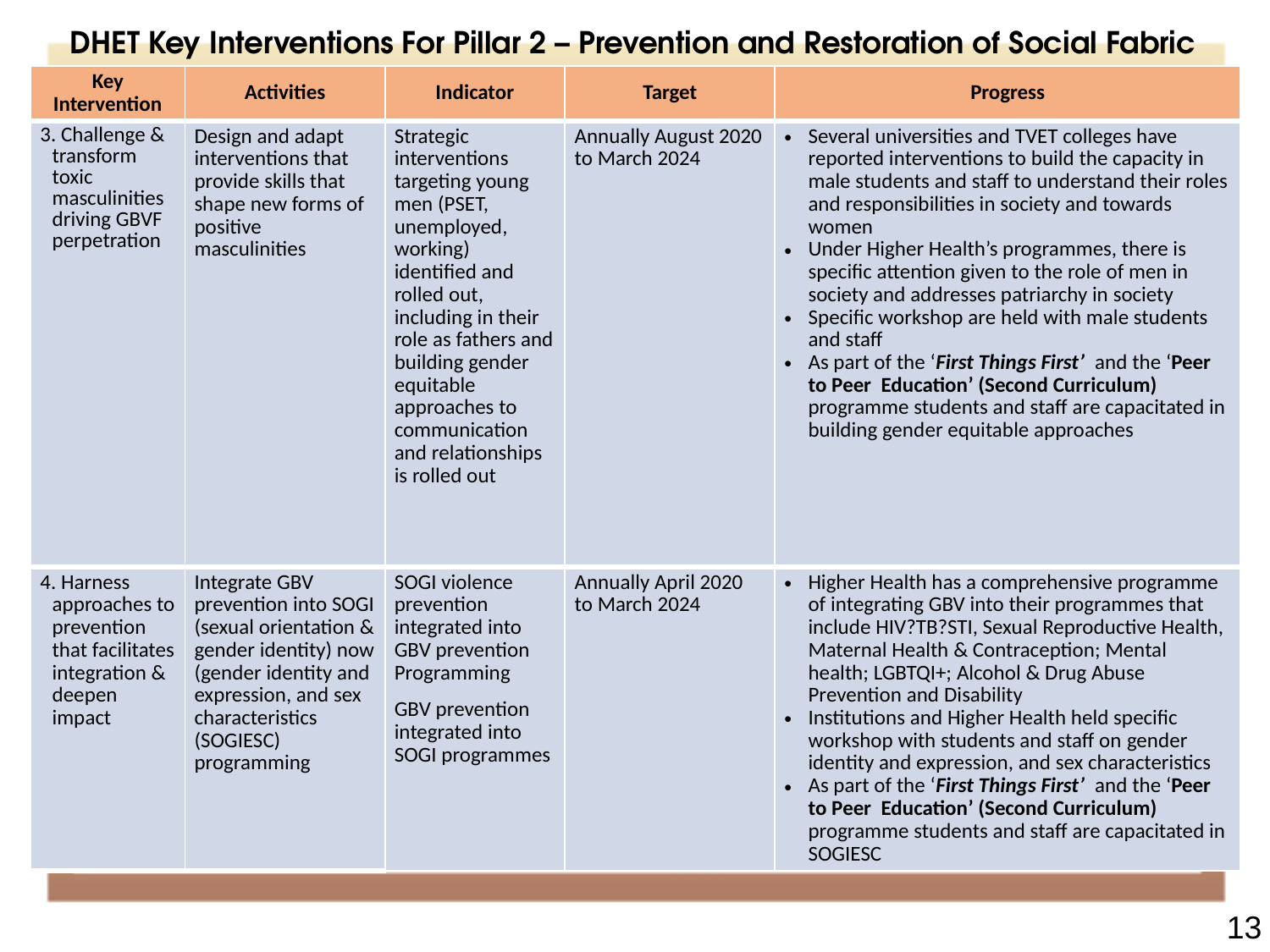

# DHET Key Interventions For Pillar 2 – Prevention and Restoration of Social Fabric
| Key Intervention | Activities | Indicator | Target | Progress |
| --- | --- | --- | --- | --- |
| 3. Challenge & transform toxic masculinities driving GBVF perpetration | Design and adapt interventions that provide skills that shape new forms of positive masculinities | Strategic interventions targeting young men (PSET, unemployed, working) identified and rolled out, including in their role as fathers and building gender equitable approaches to communication and relationships is rolled out | Annually August 2020 to March 2024 | Several universities and TVET colleges have reported interventions to build the capacity in male students and staff to understand their roles and responsibilities in society and towards women Under Higher Health’s programmes, there is specific attention given to the role of men in society and addresses patriarchy in society Specific workshop are held with male students and staff As part of the ‘First Things First’ and the ‘Peer to Peer Education’ (Second Curriculum) programme students and staff are capacitated in building gender equitable approaches |
| 4. Harness approaches to prevention that facilitates integration & deepen impact | Integrate GBV prevention into SOGI (sexual orientation & gender identity) now (gender identity and expression, and sex characteristics (SOGIESC) programming | SOGI violence prevention integrated into GBV prevention Programming GBV prevention integrated into SOGI programmes | Annually April 2020 to March 2024 | Higher Health has a comprehensive programme of integrating GBV into their programmes that include HIV?TB?STI, Sexual Reproductive Health, Maternal Health & Contraception; Mental health; LGBTQI+; Alcohol & Drug Abuse Prevention and Disability Institutions and Higher Health held specific workshop with students and staff on gender identity and expression, and sex characteristics As part of the ‘First Things First’ and the ‘Peer to Peer Education’ (Second Curriculum) programme students and staff are capacitated in SOGIESC |
13